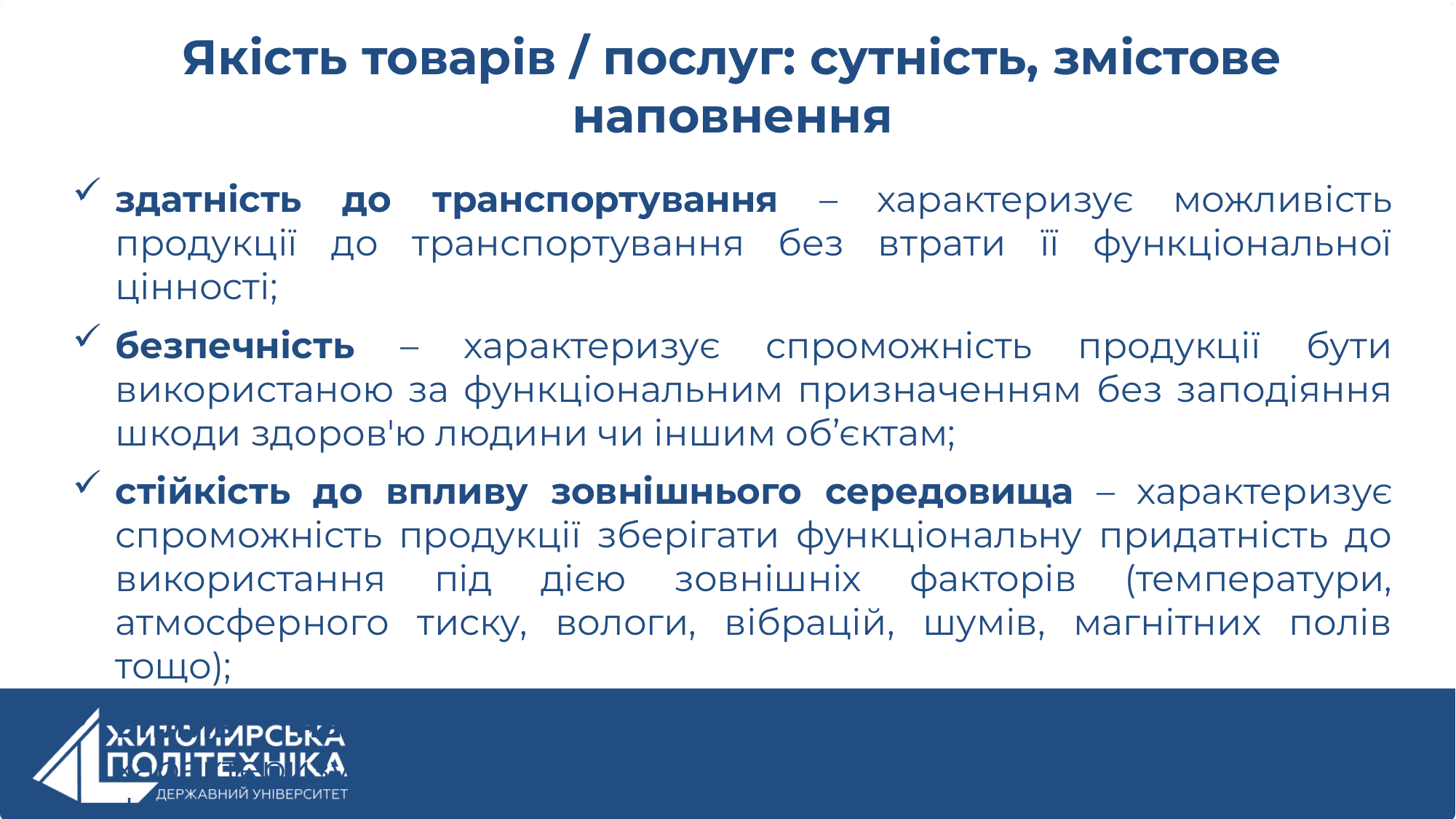

Якість товарів / послуг: сутність, змістове наповнення
здатність до транспортування – характеризує можливість продукції до транспортування без втрати її функціональної цінності;
безпечність – характеризує спроможність продукції бути використаною за функціональним призначенням без заподіяння шкоди здоров'ю людини чи іншим об’єктам;
стійкість до впливу зовнішнього середовища – характеризує спроможність продукції зберігати функціональну придатність до використання під дією зовнішніх факторів (температури, атмосферного тиску, вологи, вібрацій, шумів, магнітних полів тощо);
вплив на навколишнє середовище (екологічність) – характеризує спроможність продукції бути використаною за функціональним призначенням без заподіяння шкоди довкіллю;